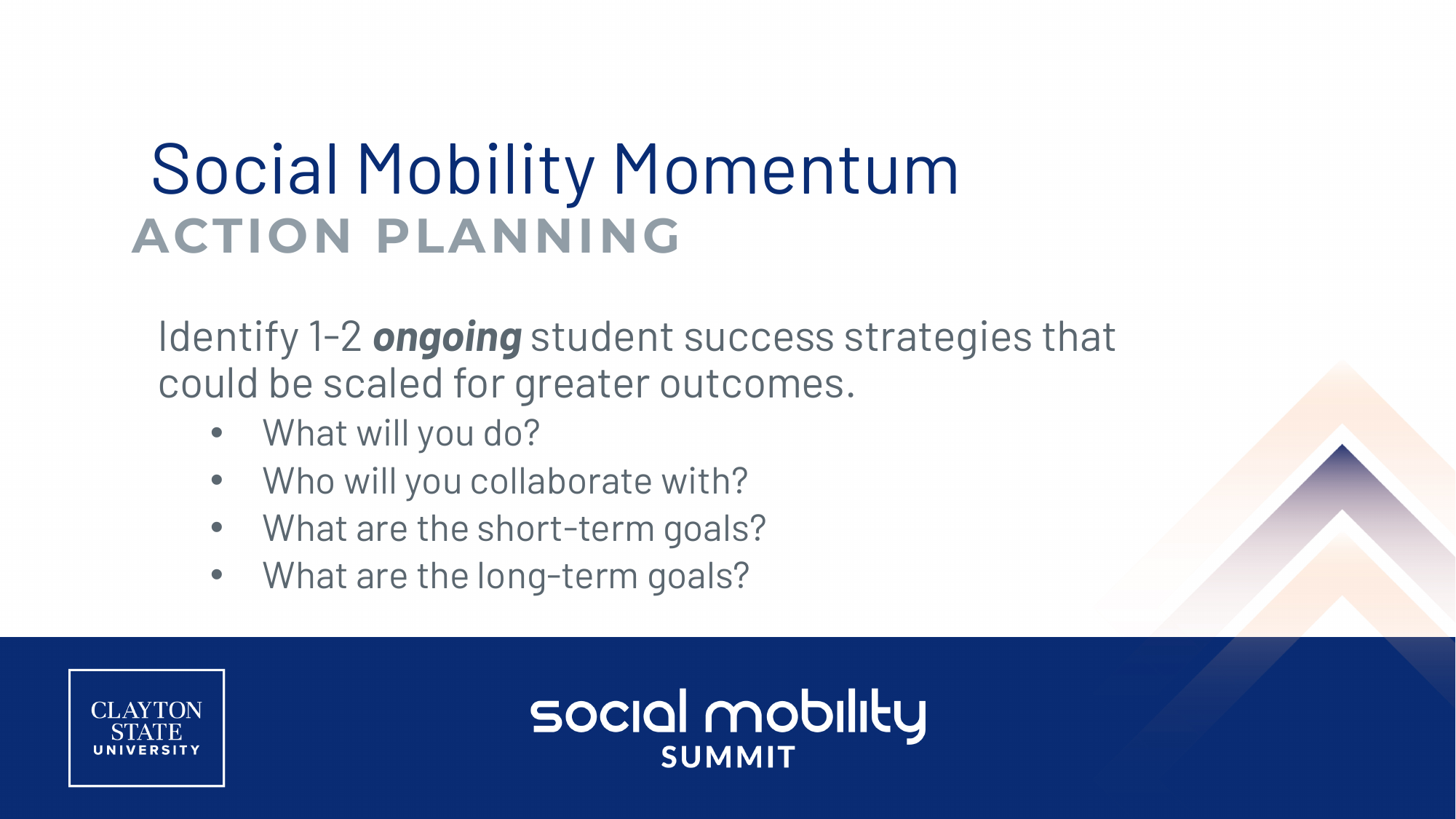

# Social Mobility Momentum

ACTION PLANNING

Identify 1-2 ongoing student success strategies that could be scaled for greater outcomes.
What will you do?
Who will you collaborate with?
What are the short-term goals?
What are the long-term goals?